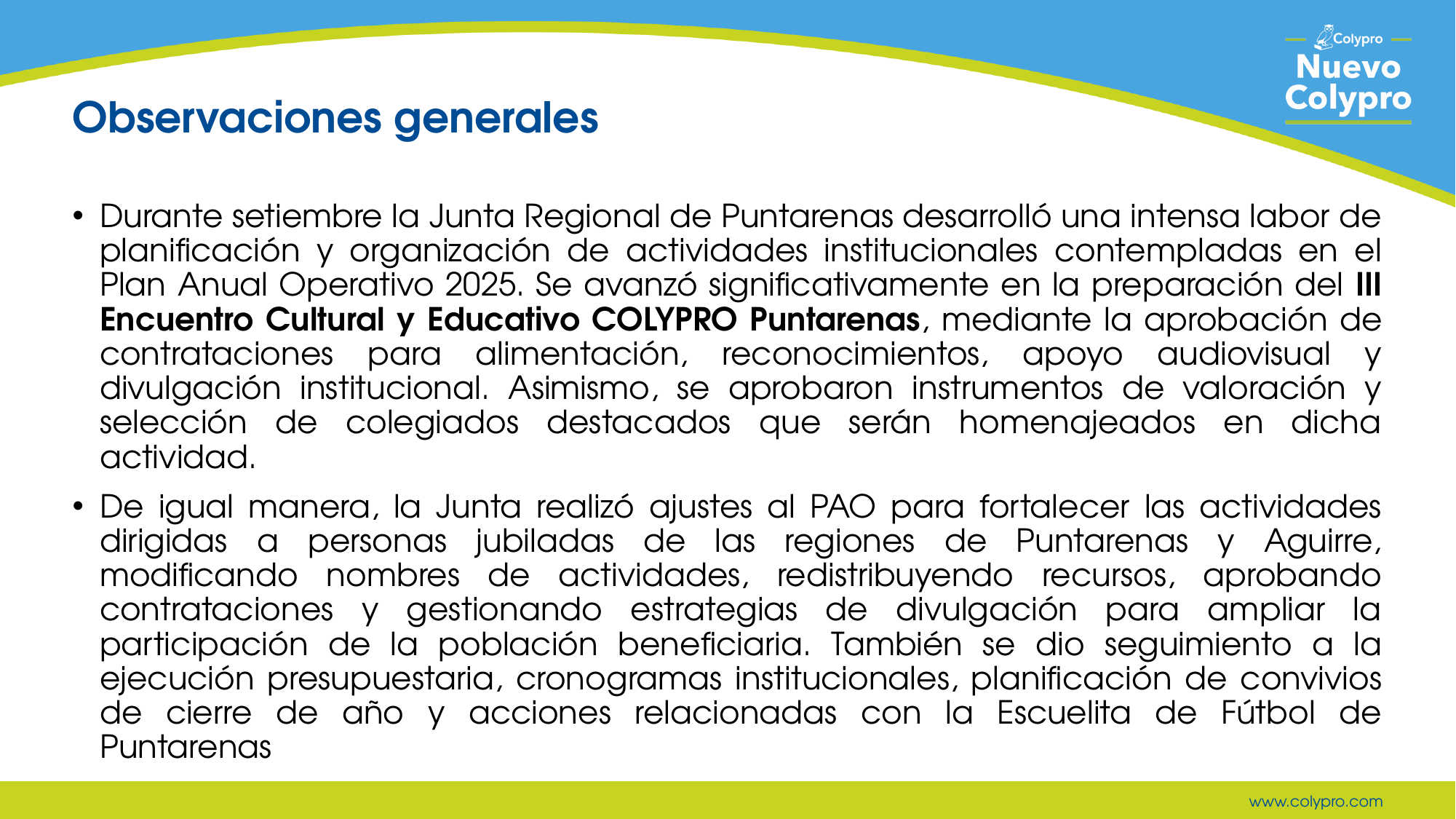

# Observaciones generales
Durante setiembre la Junta Regional de Puntarenas desarrolló una intensa labor de planificación y organización de actividades institucionales contempladas en el Plan Anual Operativo 2025. Se avanzó significativamente en la preparación del III Encuentro Cultural y Educativo COLYPRO Puntarenas, mediante la aprobación de contrataciones para alimentación, reconocimientos, apoyo audiovisual y divulgación institucional. Asimismo, se aprobaron instrumentos de valoración y selección de colegiados destacados que serán homenajeados en dicha actividad.
De igual manera, la Junta realizó ajustes al PAO para fortalecer las actividades dirigidas a personas jubiladas de las regiones de Puntarenas y Aguirre, modificando nombres de actividades, redistribuyendo recursos, aprobando contrataciones y gestionando estrategias de divulgación para ampliar la participación de la población beneficiaria. También se dio seguimiento a la ejecución presupuestaria, cronogramas institucionales, planificación de convivios de cierre de año y acciones relacionadas con la Escuelita de Fútbol de Puntarenas